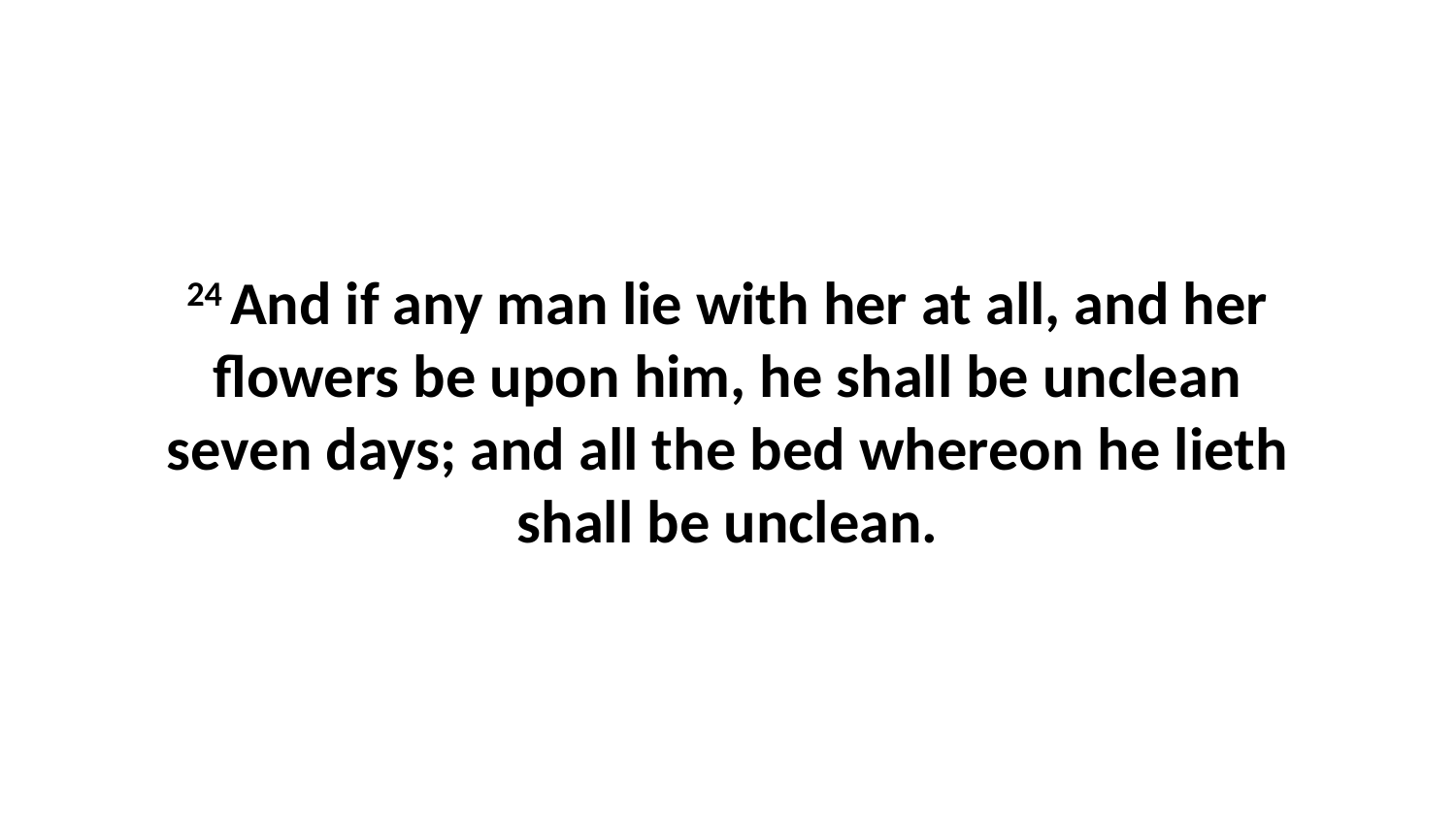

24 And if any man lie with her at all, and her flowers be upon him, he shall be unclean seven days; and all the bed whereon he lieth shall be unclean.